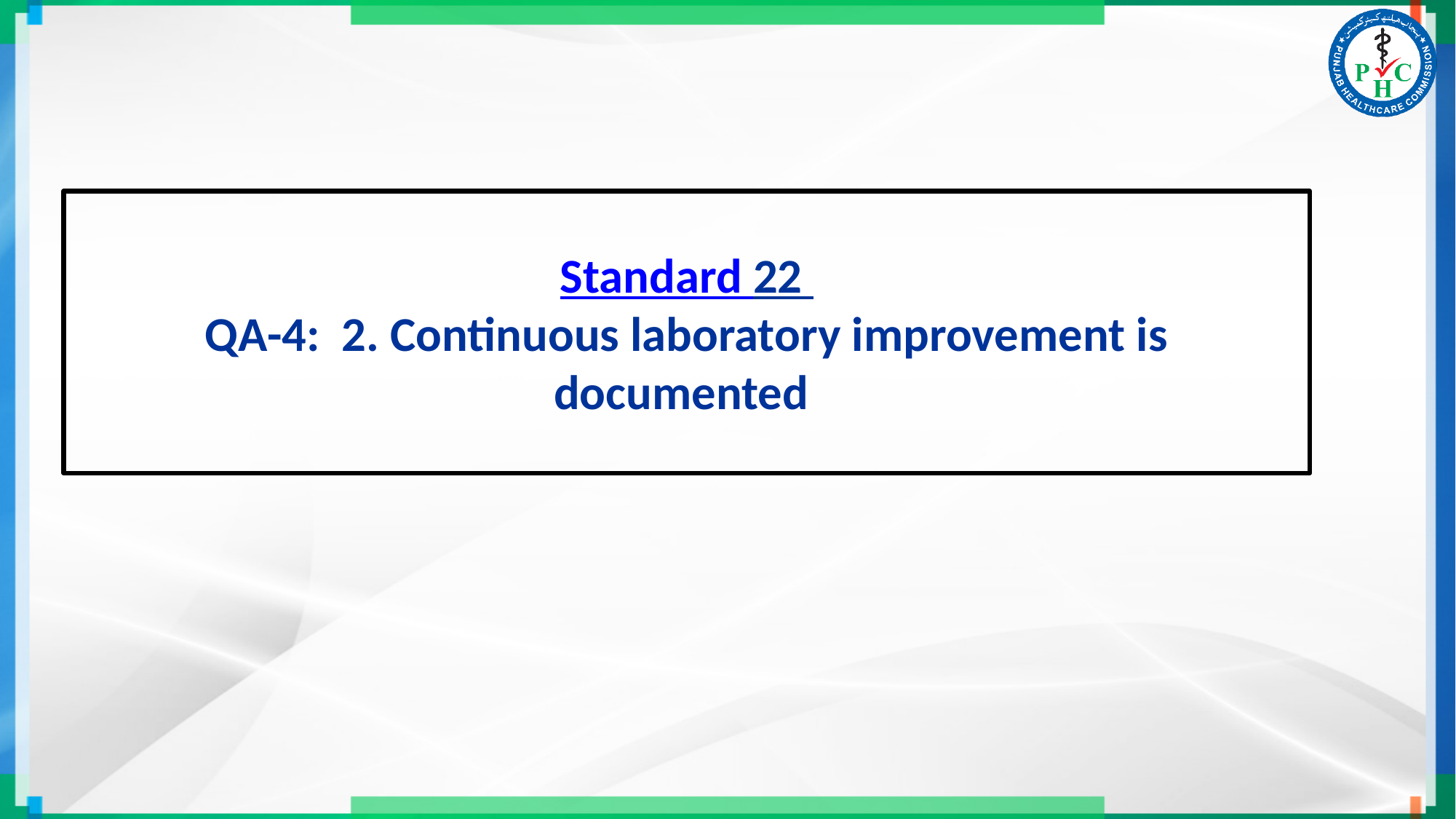

# Standard 22 QA-4:  2. Continuous laboratory improvement is documented